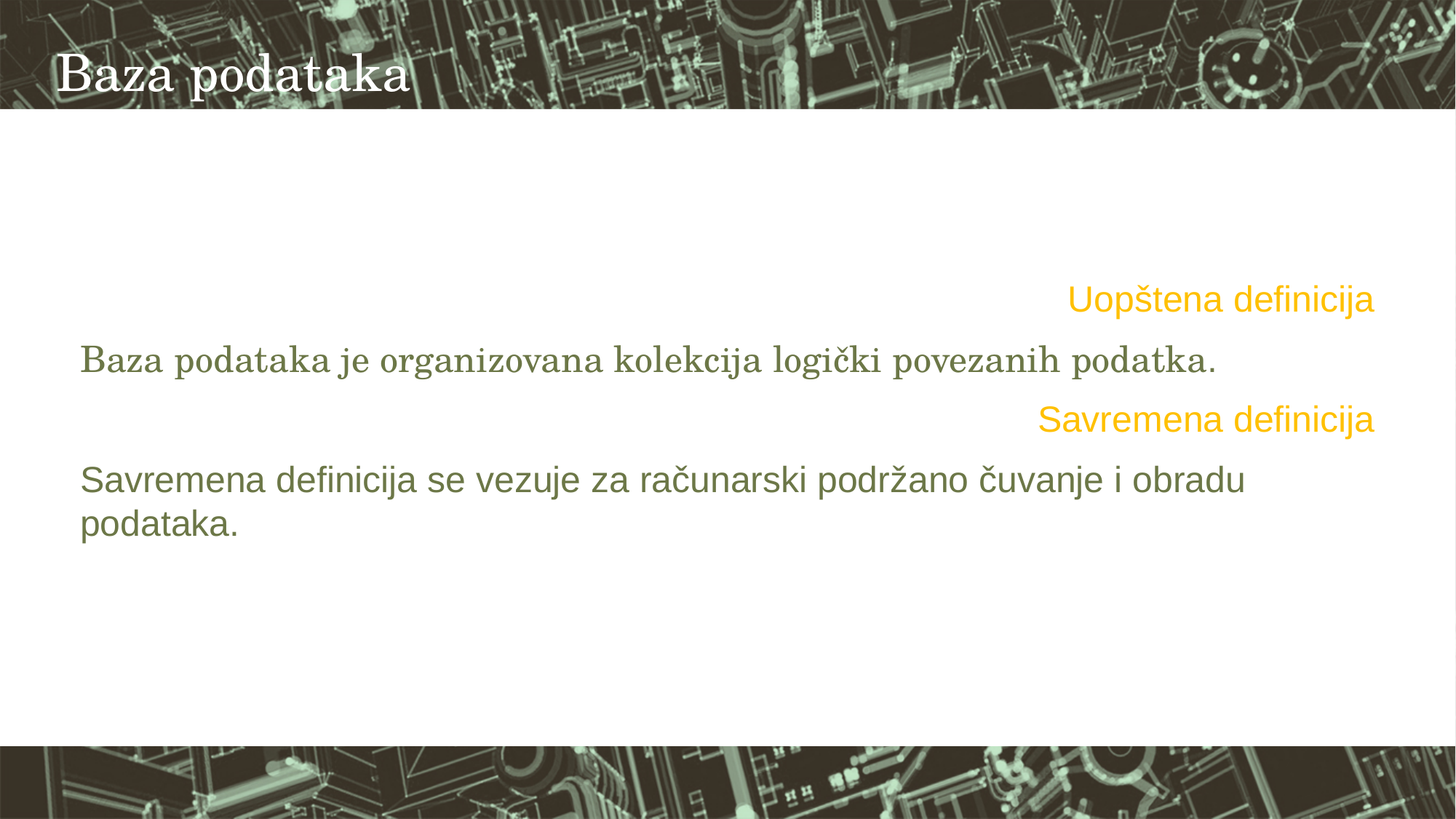

# Baza podataka
Uopštena definicija
Baza podataka je organizovana kolekcija logički povezanih podatka.
Savremena definicija
Savremena definicija se vezuje za računarski podržano čuvanje i obradu podataka.